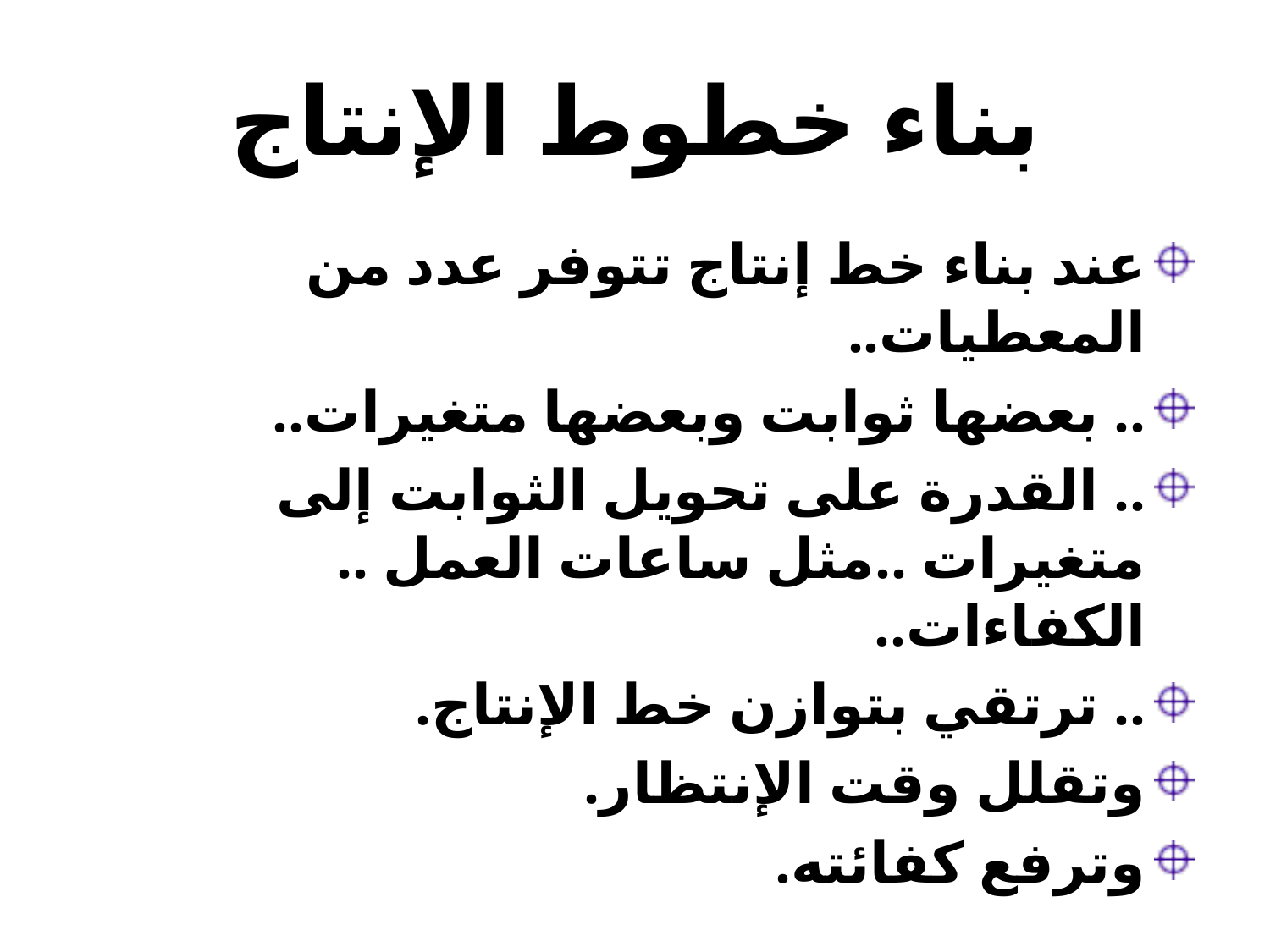

# بناء خطوط الإنتاج
عند بناء خط إنتاج تتوفر عدد من المعطيات..
.. بعضها ثوابت وبعضها متغيرات..
.. القدرة على تحويل الثوابت إلى متغيرات ..مثل ساعات العمل .. الكفاءات..
.. ترتقي بتوازن خط الإنتاج.
وتقلل وقت الإنتظار.
وترفع كفائته.